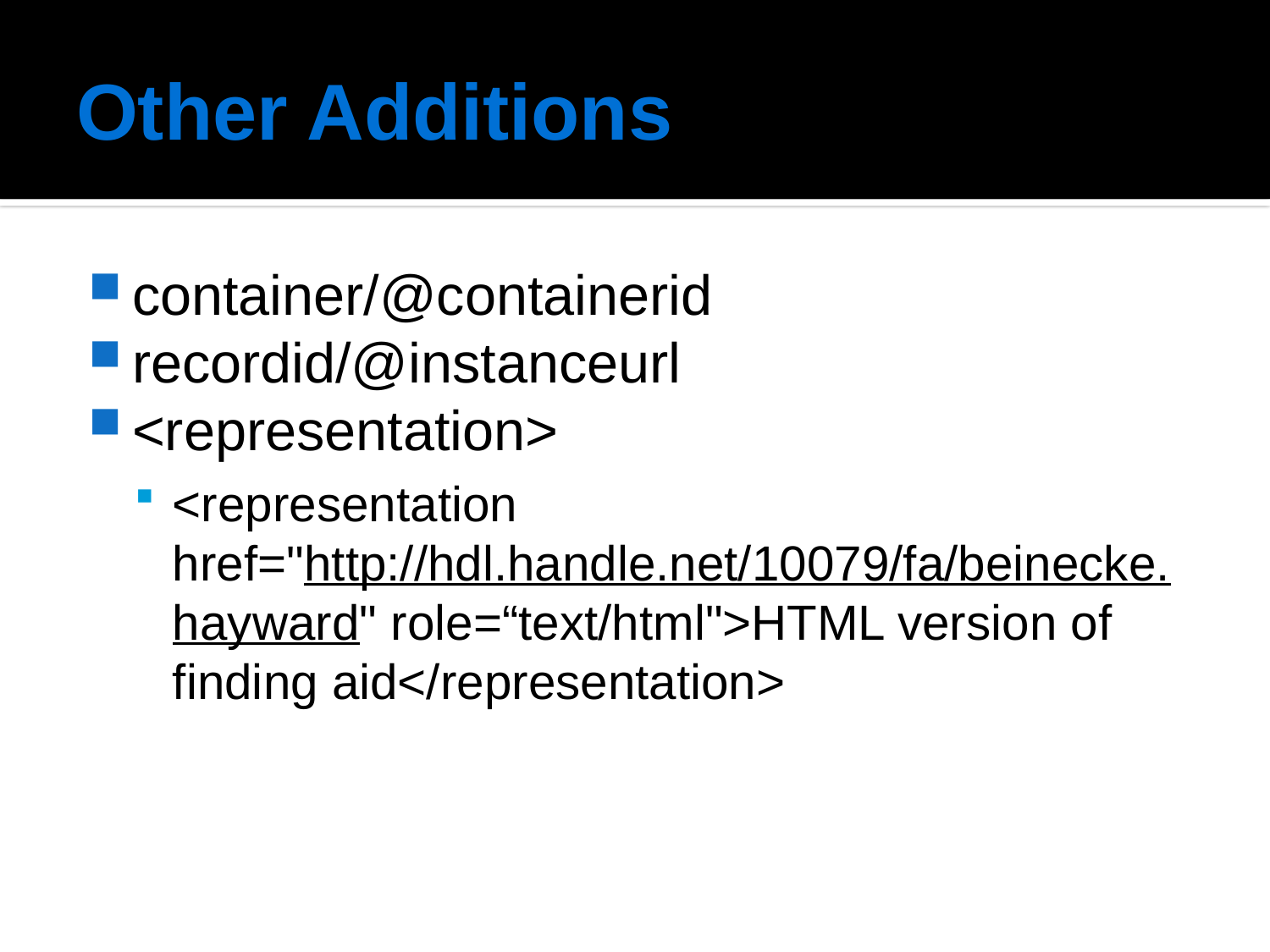

# Other Additions
container/@containerid
recordid/@instanceurl
<representation>
<representation href="http://hdl.handle.net/10079/fa/beinecke.hayward" role=“text/html">HTML version of finding aid</representation>